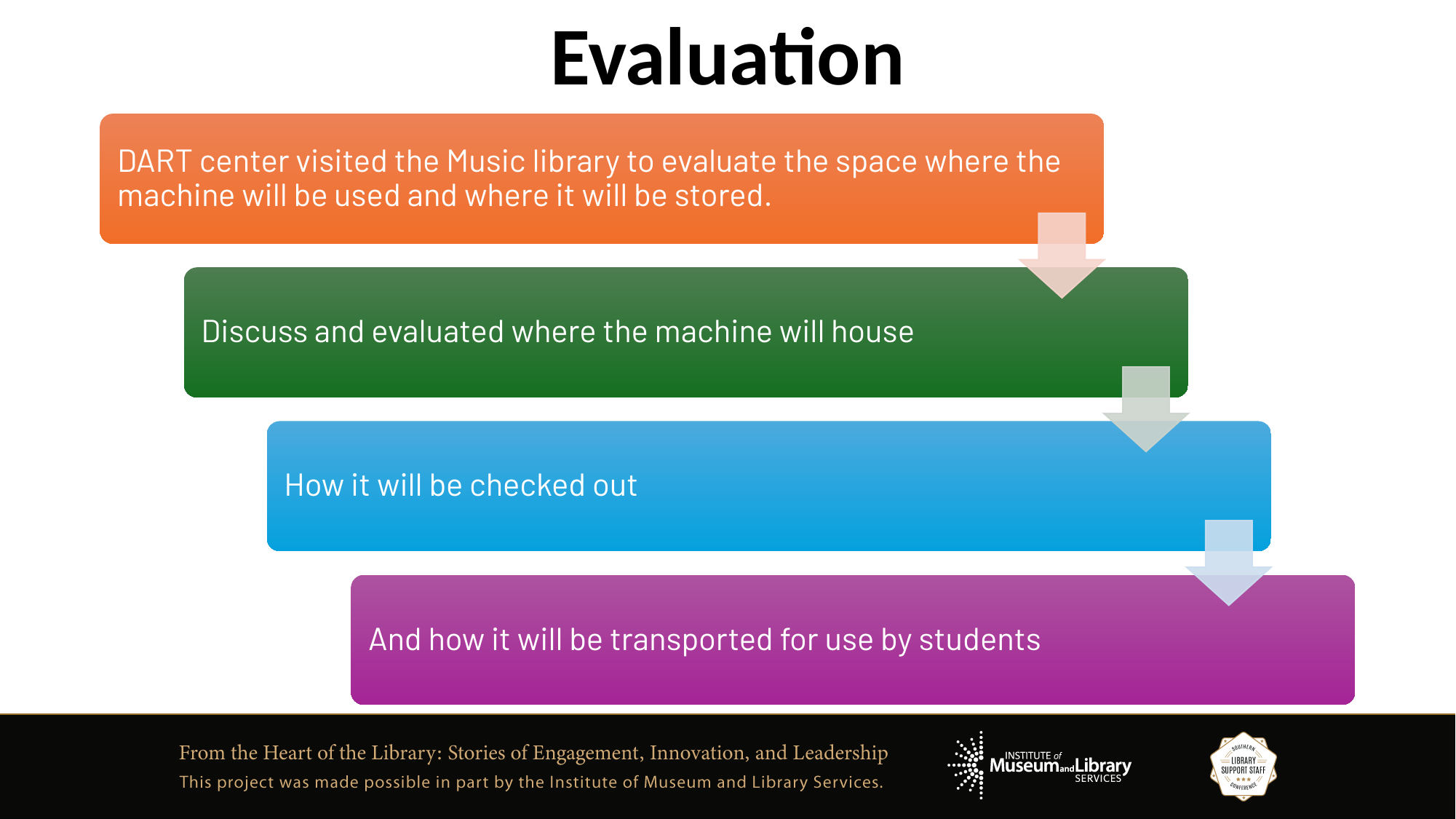

# Evaluation
DART center visited the Music library to evaluate the space where the machine will be used and where it will be stored.
Discuss and evaluated where the machine will house
How it will be checked out
And how it will be transported for use by students